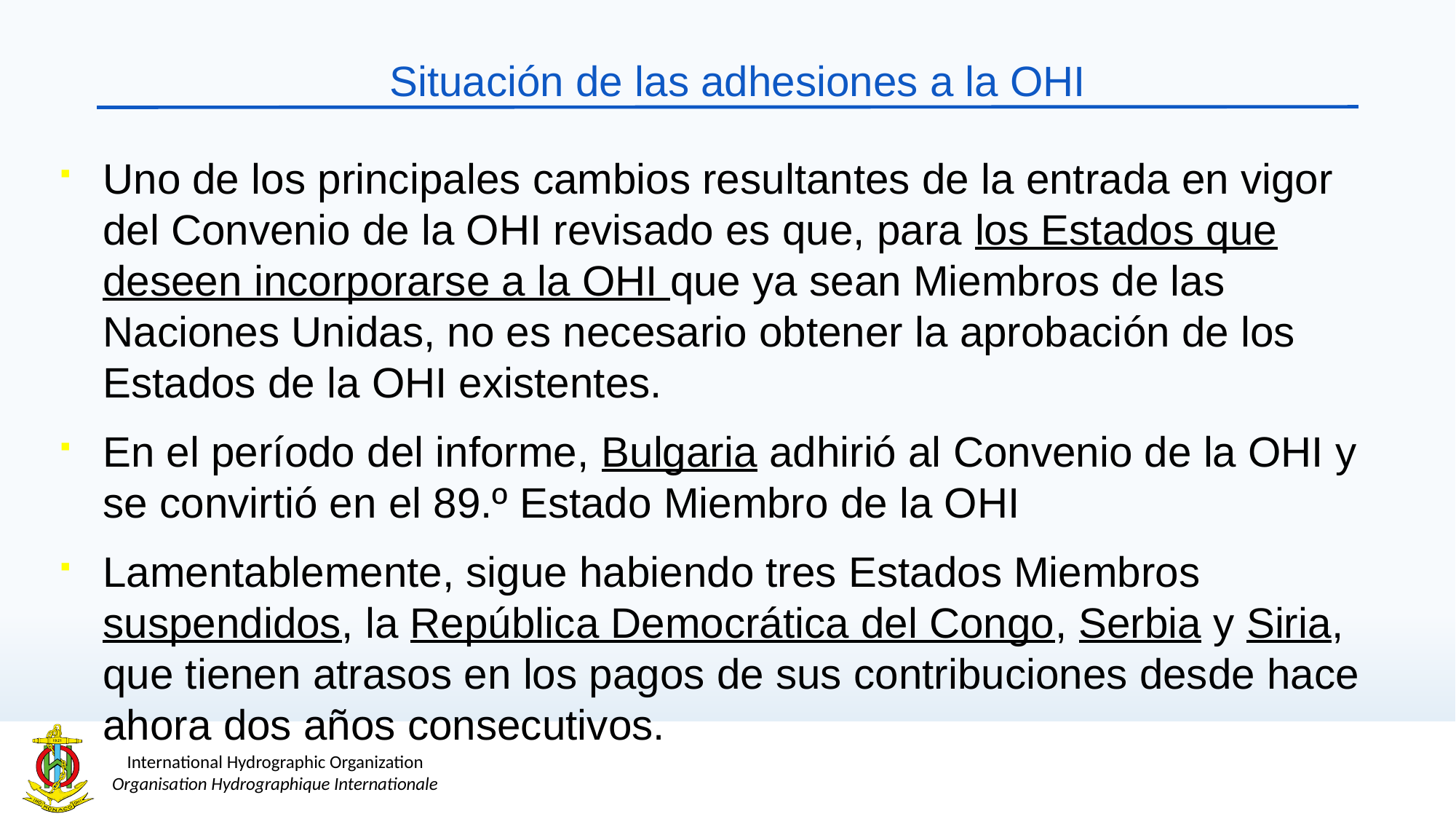

# Situación de las adhesiones a la OHI
Uno de los principales cambios resultantes de la entrada en vigor del Convenio de la OHI revisado es que, para los Estados que deseen incorporarse a la OHI que ya sean Miembros de las Naciones Unidas, no es necesario obtener la aprobación de los Estados de la OHI existentes.
En el período del informe, Bulgaria adhirió al Convenio de la OHI y se convirtió en el 89.º Estado Miembro de la OHI
Lamentablemente, sigue habiendo tres Estados Miembros suspendidos, la República Democrática del Congo, Serbia y Siria, que tienen atrasos en los pagos de sus contribuciones desde hace ahora dos años consecutivos.